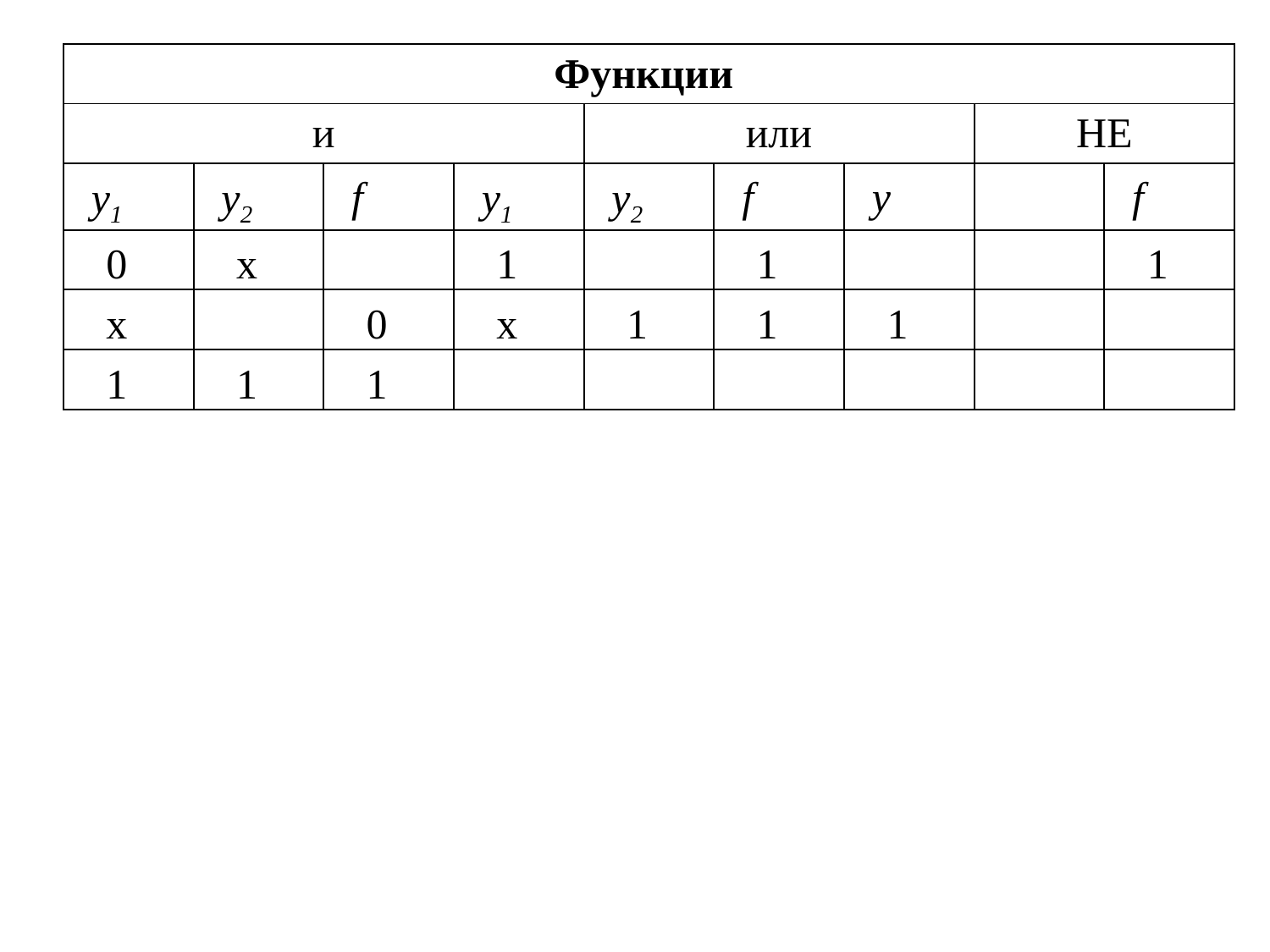

| Функции |  |  |  |  |  |  |  |  |
| --- | --- | --- | --- | --- | --- | --- | --- | --- |
| и |  |  |  | или |  |  | НЕ |  |
| y1 | y2 | f | y1 | y2 | f | y |  | f |
| 0 | х |  | 1 |  | 1 |  |  | 1 |
| х |  | 0 | х | 1 | 1 | 1 |  |  |
| 1 | 1 | 1 |  |  |  |  |  |  |